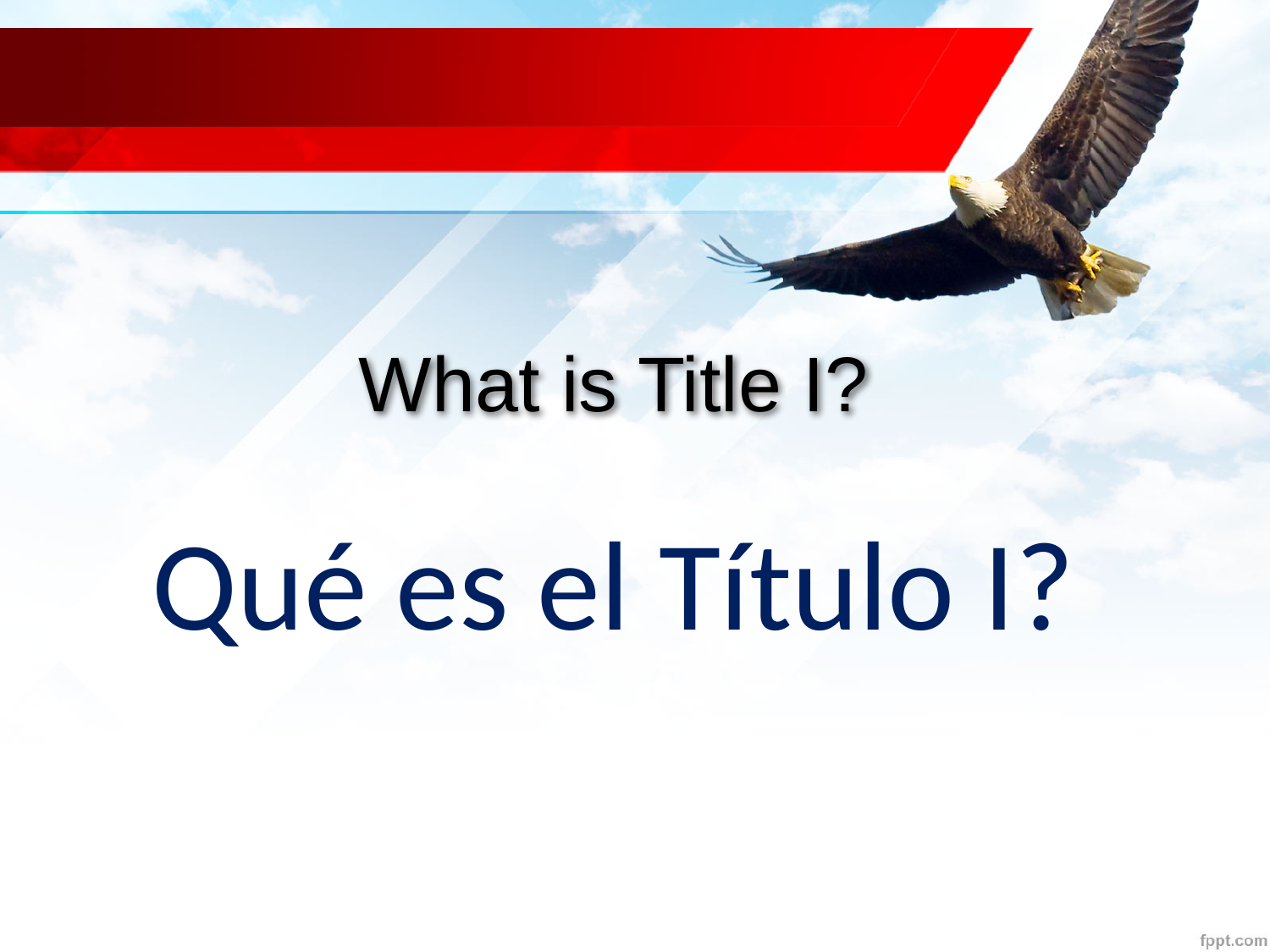

# What is Title I?
Qué es el Título I?